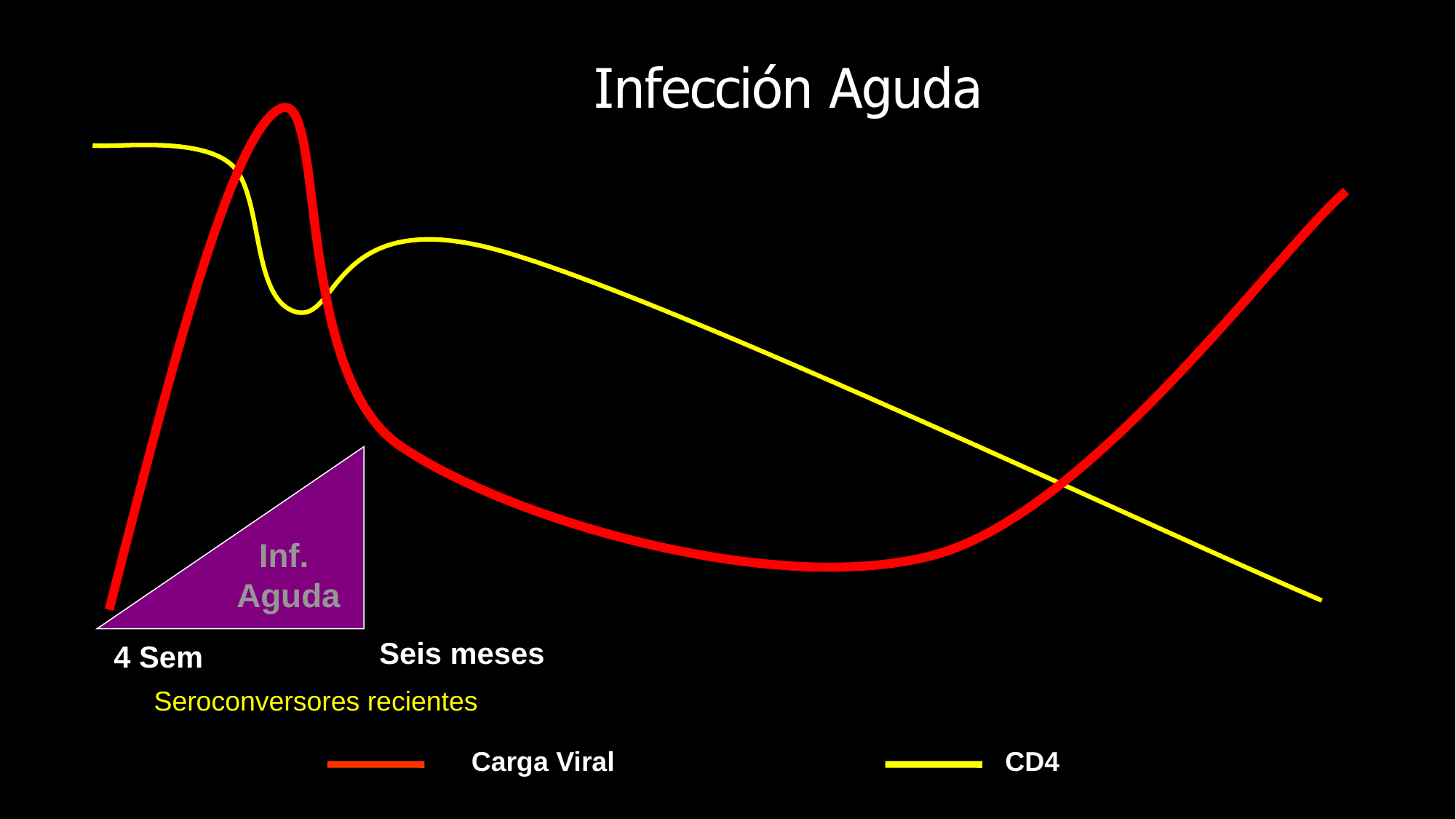

# Infección Aguda

Inf.
Aguda
Seis meses
4 Sem
Seroconversores recientes
Carga Viral
CD4